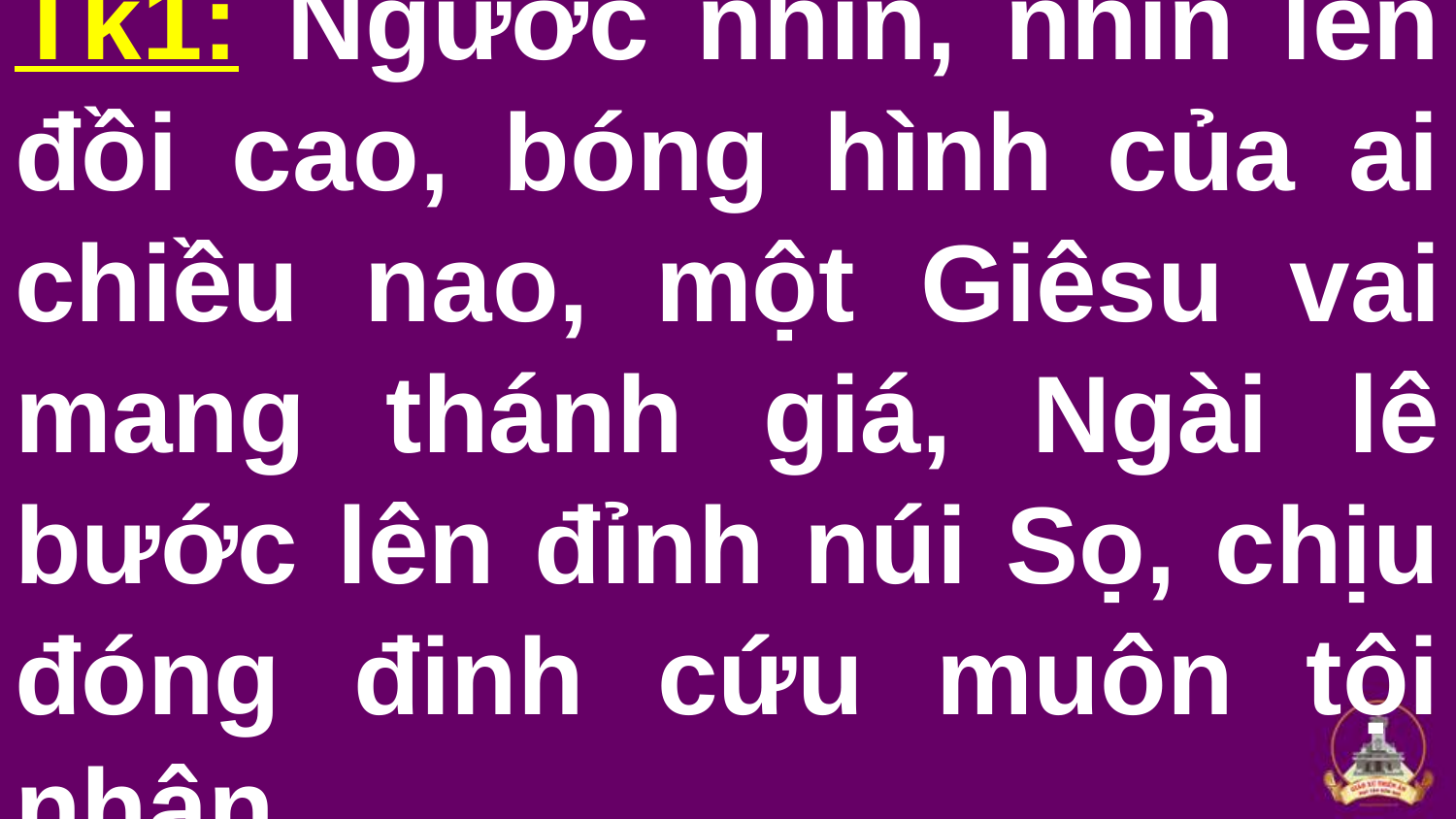

Tk1: Ngước nhìn, nhìn lên đồi cao, bóng hình của ai chiều nao, một Giêsu vai mang thánh giá, Ngài lê bước lên đỉnh núi Sọ, chịu đóng đinh cứu muôn tội nhân…